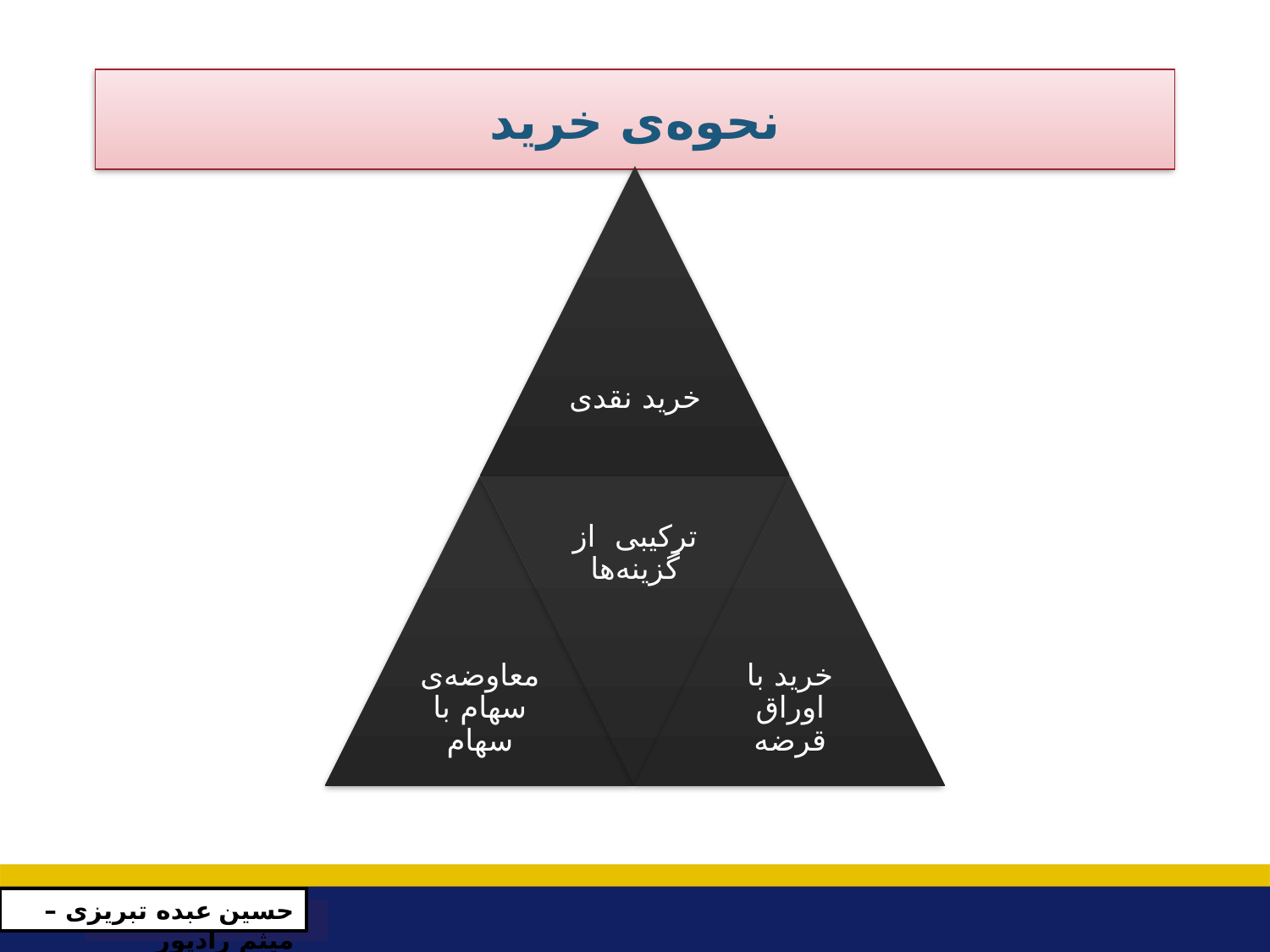

# نحوه‌ی خرید
خرید نقدی
معاوضه‌ی سهام با سهام
ترکیبی  از گزینه‌ها
خرید با اوراق قرضه